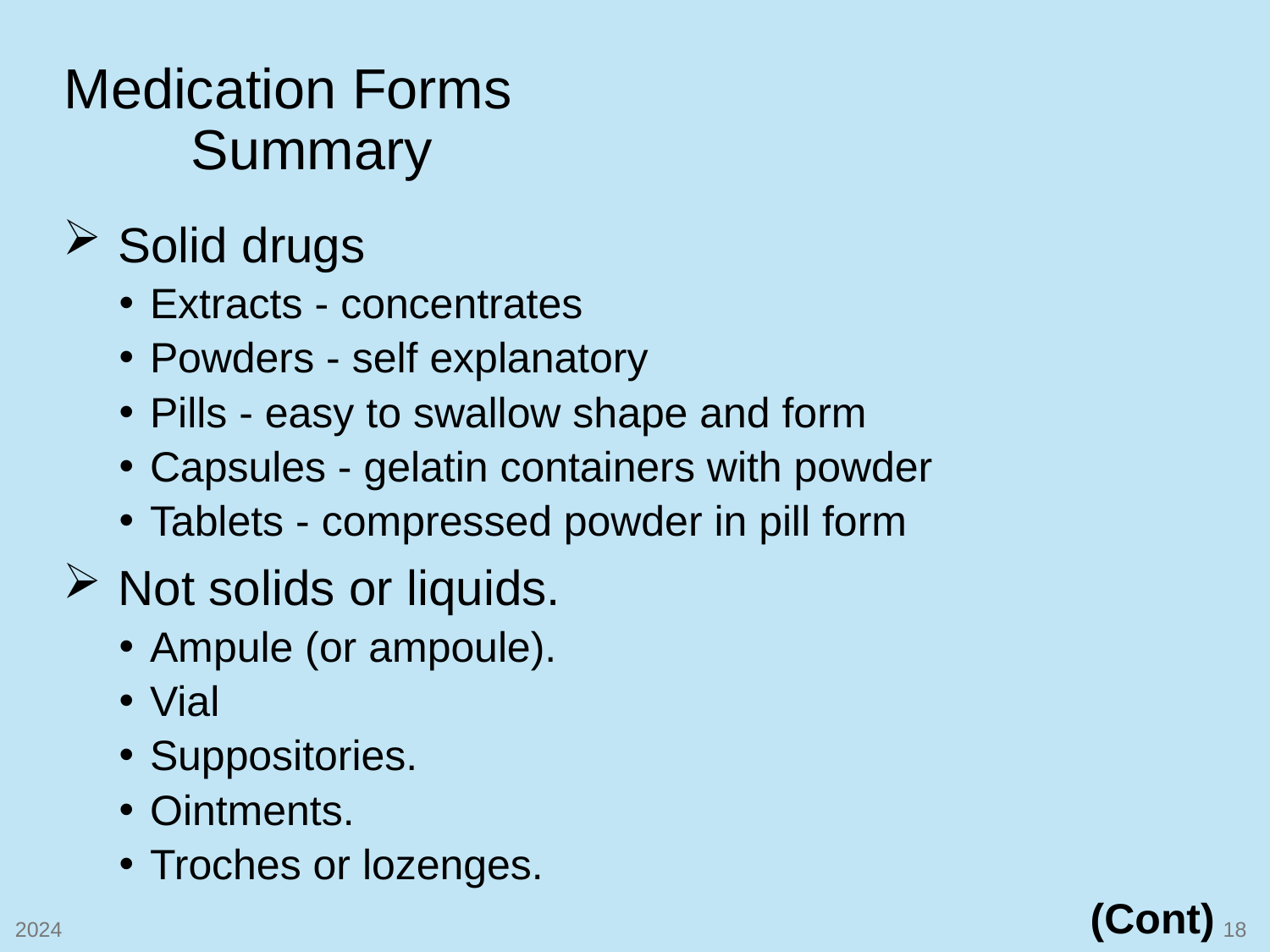

# Medication Forms Summary
Solid drugs
Extracts - concentrates
Powders - self explanatory
Pills - easy to swallow shape and form
Capsules - gelatin containers with powder
Tablets - compressed powder in pill form
Not solids or liquids.
Ampule (or ampoule).
Vial
Suppositories.
Ointments.
Troches or lozenges.
(Cont)

2024
18